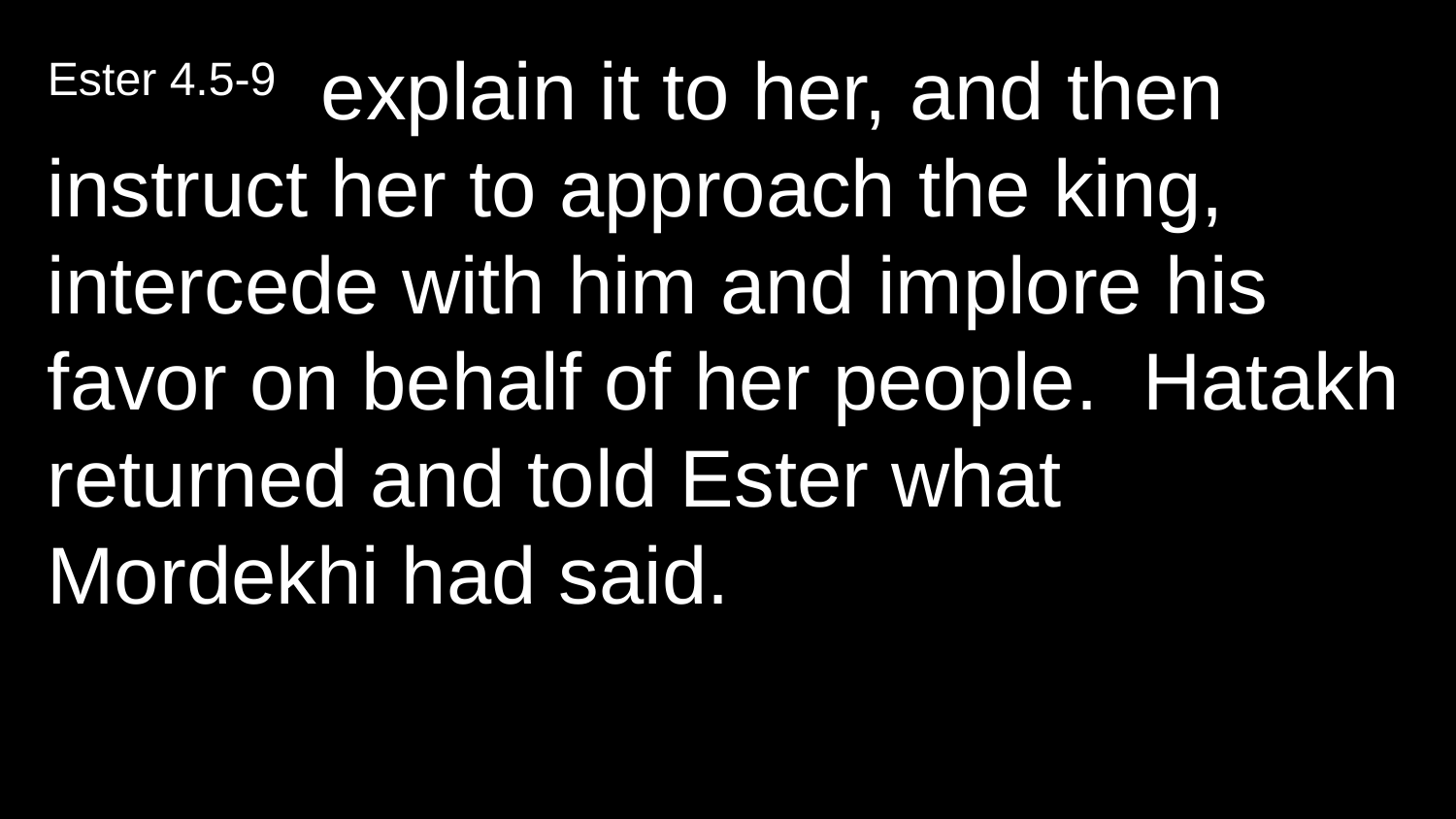

Ester 4.5-9  explain it to her, and then instruct her to approach the king, intercede with him and implore his favor on behalf of her people.  Hatakh returned and told Ester what Mordekhi had said.